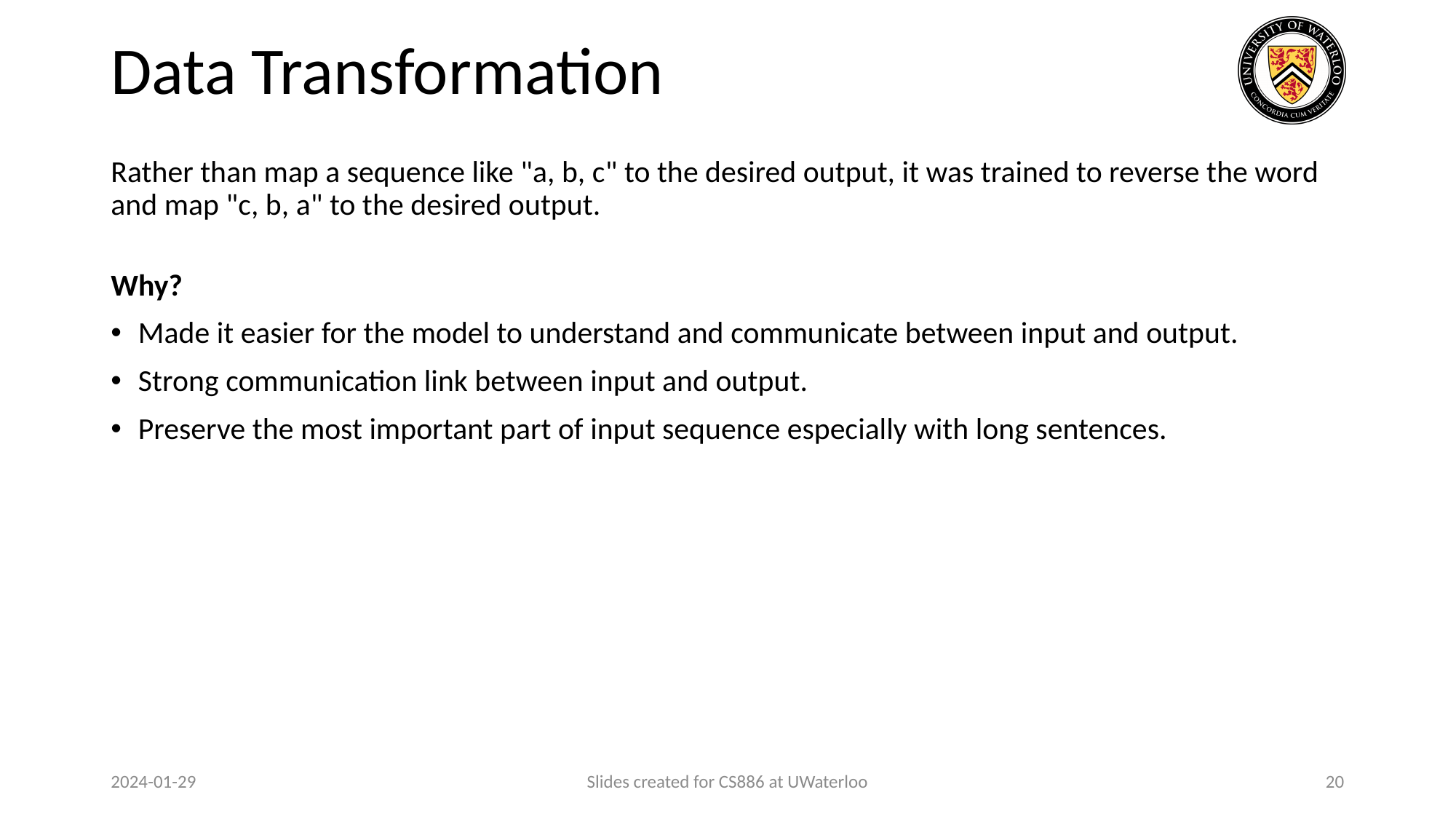

# Data Transformation
Rather than map a sequence like "a, b, c" to the desired output, it was trained to reverse the word and map "c, b, a" to the desired output.
Why?
Made it easier for the model to understand and communicate between input and output.
Strong communication link between input and output.
Preserve the most important part of input sequence especially with long sentences.

2024-01-29
Slides created for CS886 at UWaterloo
20